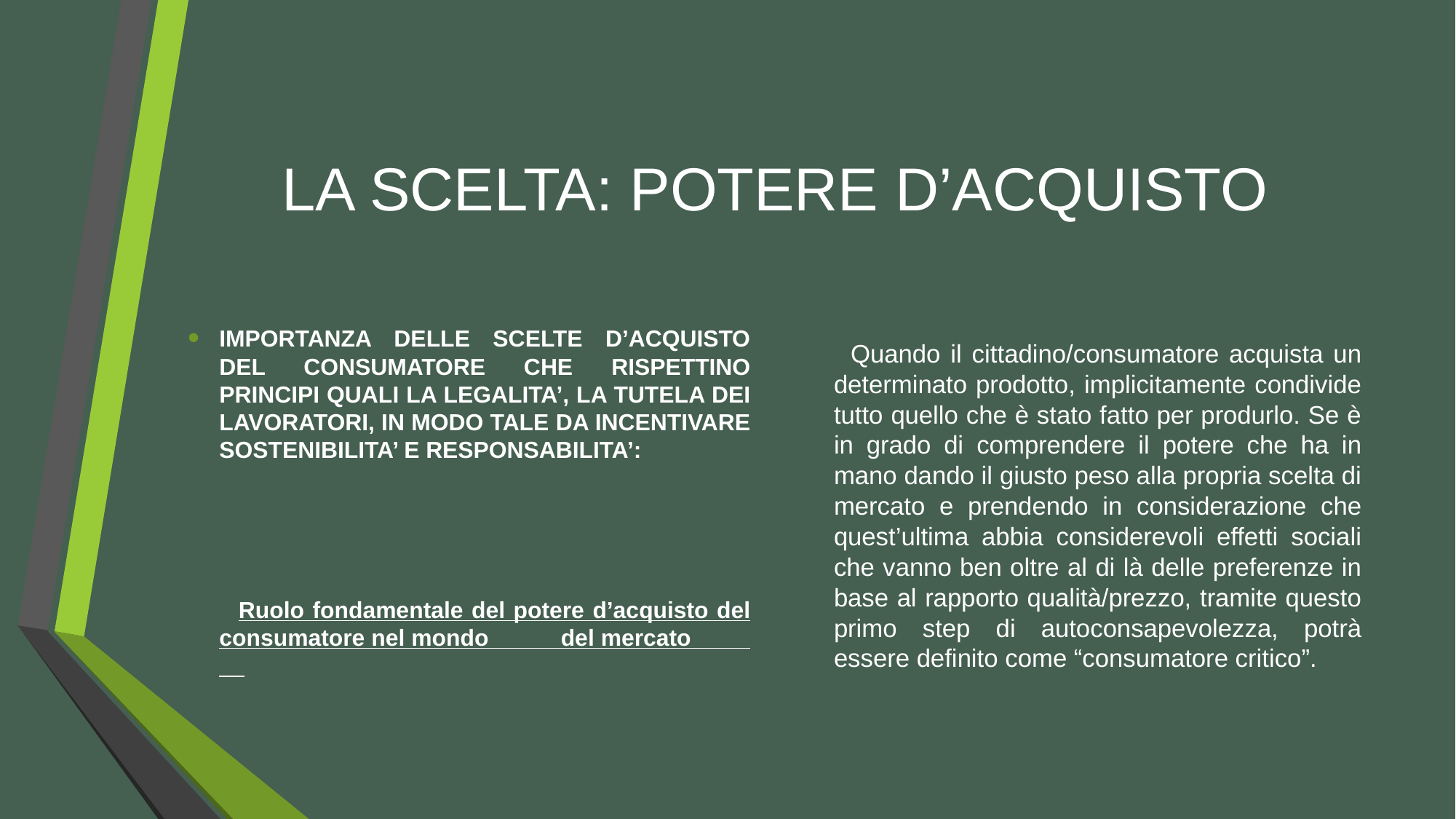

# LA SCELTA: POTERE D’ACQUISTO
IMPORTANZA DELLE SCELTE D’ACQUISTO DEL CONSUMATORE CHE RISPETTINO PRINCIPI QUALI LA LEGALITA’, LA TUTELA DEI LAVORATORI, IN MODO TALE DA INCENTIVARE SOSTENIBILITA’ E RESPONSABILITA’:

      Ruolo fondamentale del potere d’acquisto del consumatore nel mondo           del mercato

     Quando il cittadino/consumatore acquista un determinato prodotto, implicitamente condivide tutto quello che è stato fatto per produrlo. Se è in grado di comprendere il potere che ha in mano dando il giusto peso alla propria scelta di mercato e prendendo in considerazione che quest’ultima abbia considerevoli effetti sociali che vanno ben oltre al di là delle preferenze in base al rapporto qualità/prezzo, tramite questo primo step di autoconsapevolezza, potrà essere definito come “consumatore critico”.